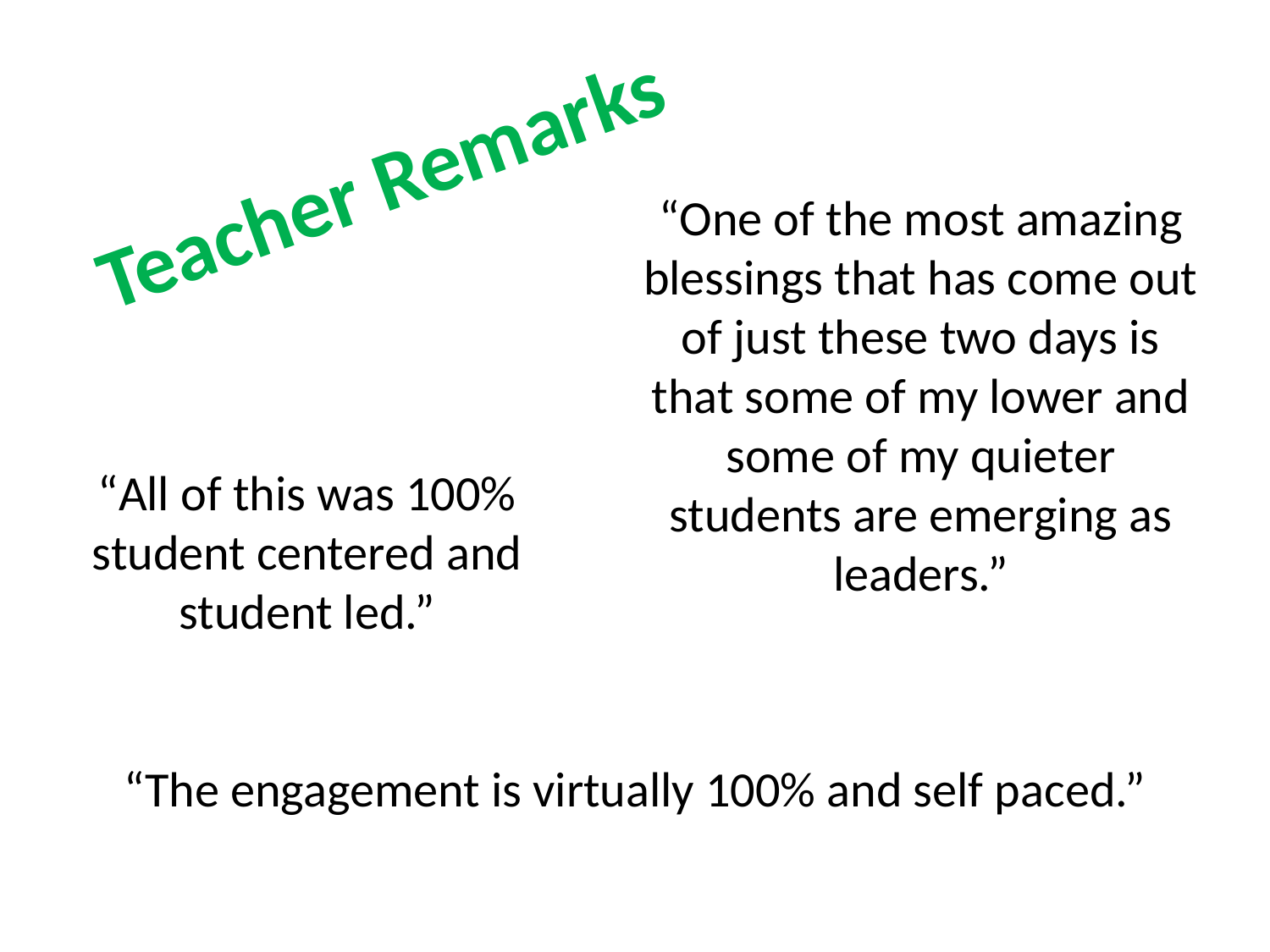

Teacher Remarks
“One of the most amazing blessings that has come out of just these two days is that some of my lower and some of my quieter students are emerging as leaders.”
“All of this was 100% student centered and student led.”
“The engagement is virtually 100% and self paced.”